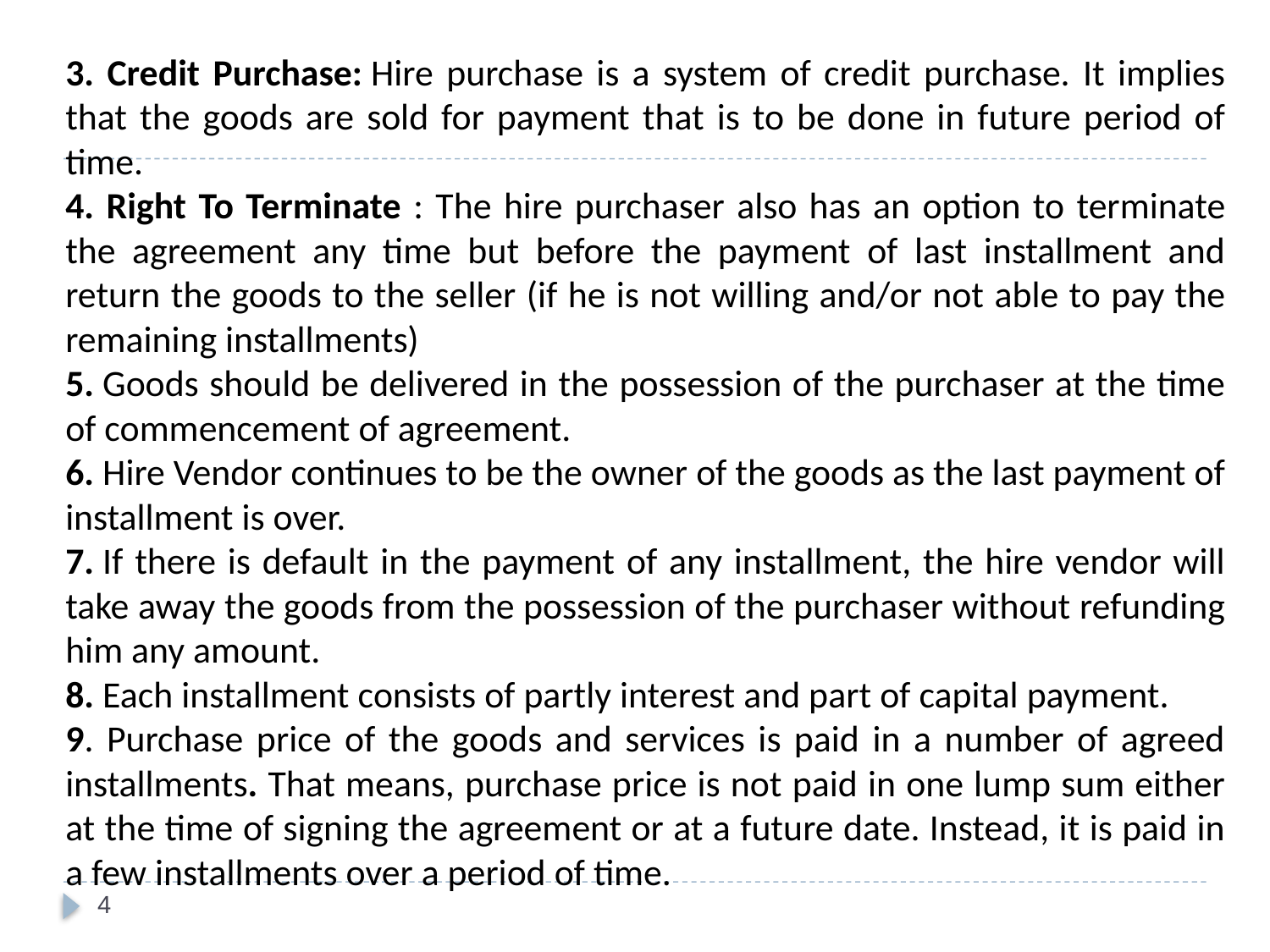

3. Credit Purchase: Hire purchase is a system of credit purchase. It implies that the goods are sold for payment that is to be done in future period of time.
4. Right To Terminate : The hire purchaser also has an option to terminate the agreement any time but before the payment of last installment and return the goods to the seller (if he is not willing and/or not able to pay the remaining installments)
5. Goods should be delivered in the possession of the purchaser at the time of commencement of agreement.
6. Hire Vendor continues to be the owner of the goods as the last payment of installment is over.
7. If there is default in the payment of any installment, the hire vendor will take away the goods from the possession of the purchaser without refunding him any amount.
8. Each installment consists of partly interest and part of capital payment.
9. Purchase price of the goods and services is paid in a number of agreed installments. That means, purchase price is not paid in one lump sum either at the time of signing the agreement or at a future date. Instead, it is paid in a few installments over a period of time.
4